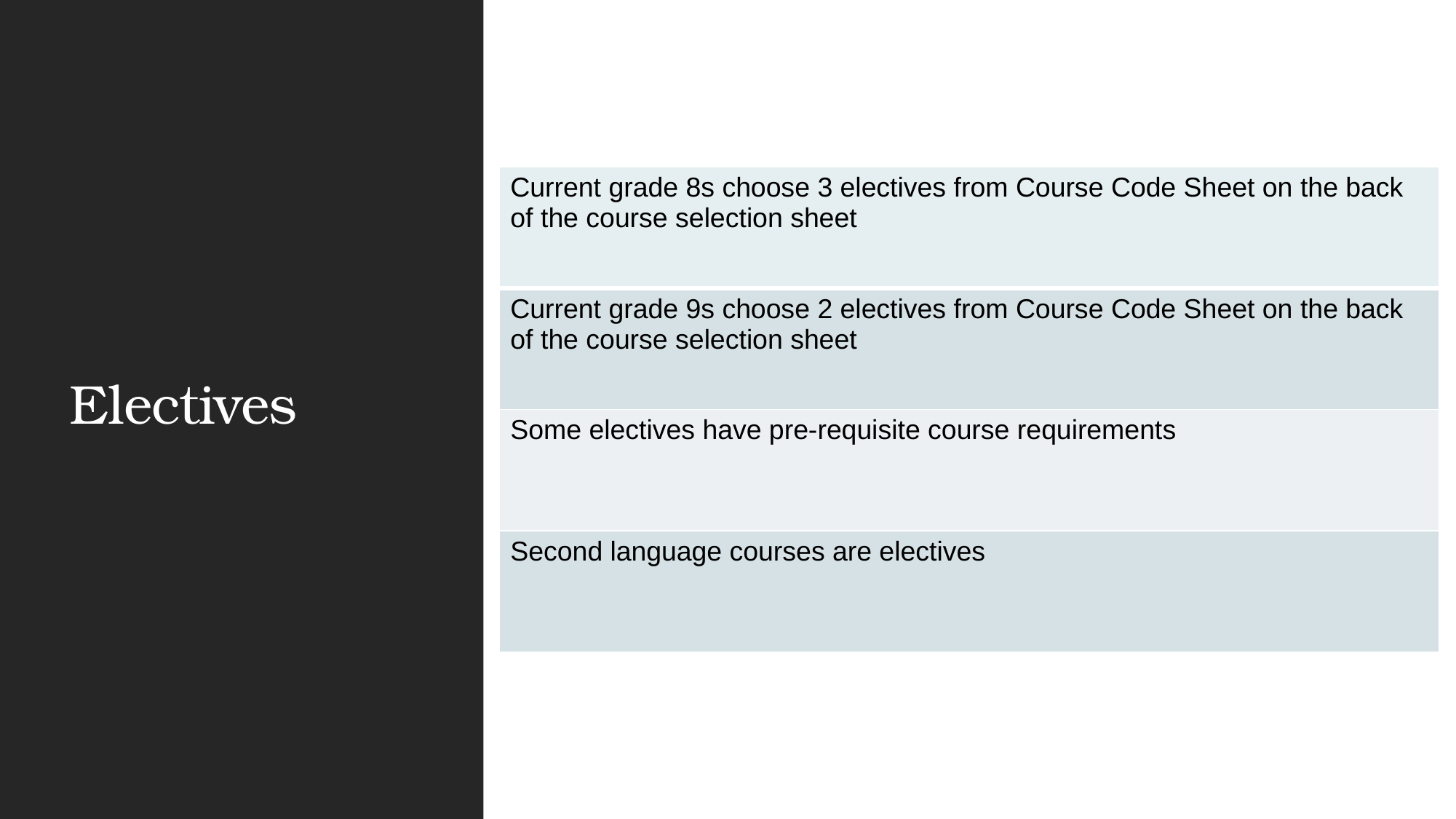

# Electives
| Current grade 8s choose 3 electives from Course Code Sheet on the back of the course selection sheet |
| --- |
| Current grade 9s choose 2 electives from Course Code Sheet on the back of the course selection sheet |
| Some electives have pre-requisite course requirements |
| Second language courses are electives |